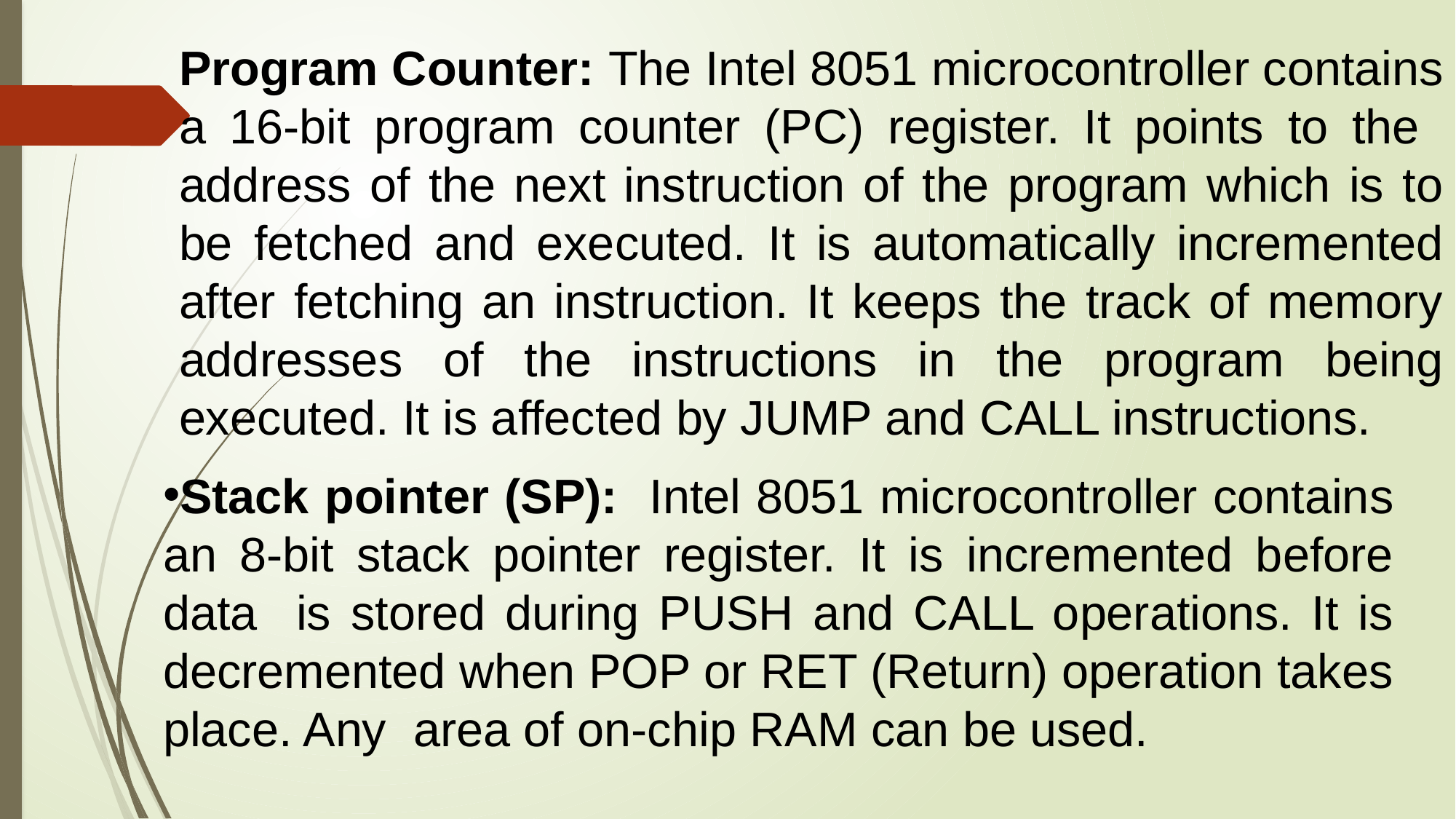

Program Counter: The Intel 8051 microcontroller contains a 16-bit program counter (PC) register. It points to the  address of the next instruction of the program which is to be fetched and executed. It is automatically incremented after fetching an instruction. It keeps the track of memory addresses of the instructions in the program being executed. It is affected by JUMP and CALL instructions.
Stack pointer (SP):  Intel 8051 microcontroller contains an 8-bit stack pointer register. It is incremented before data  is stored during PUSH and CALL operations. It is decremented when POP or RET (Return) operation takes place. Any  area of on-chip RAM can be used.